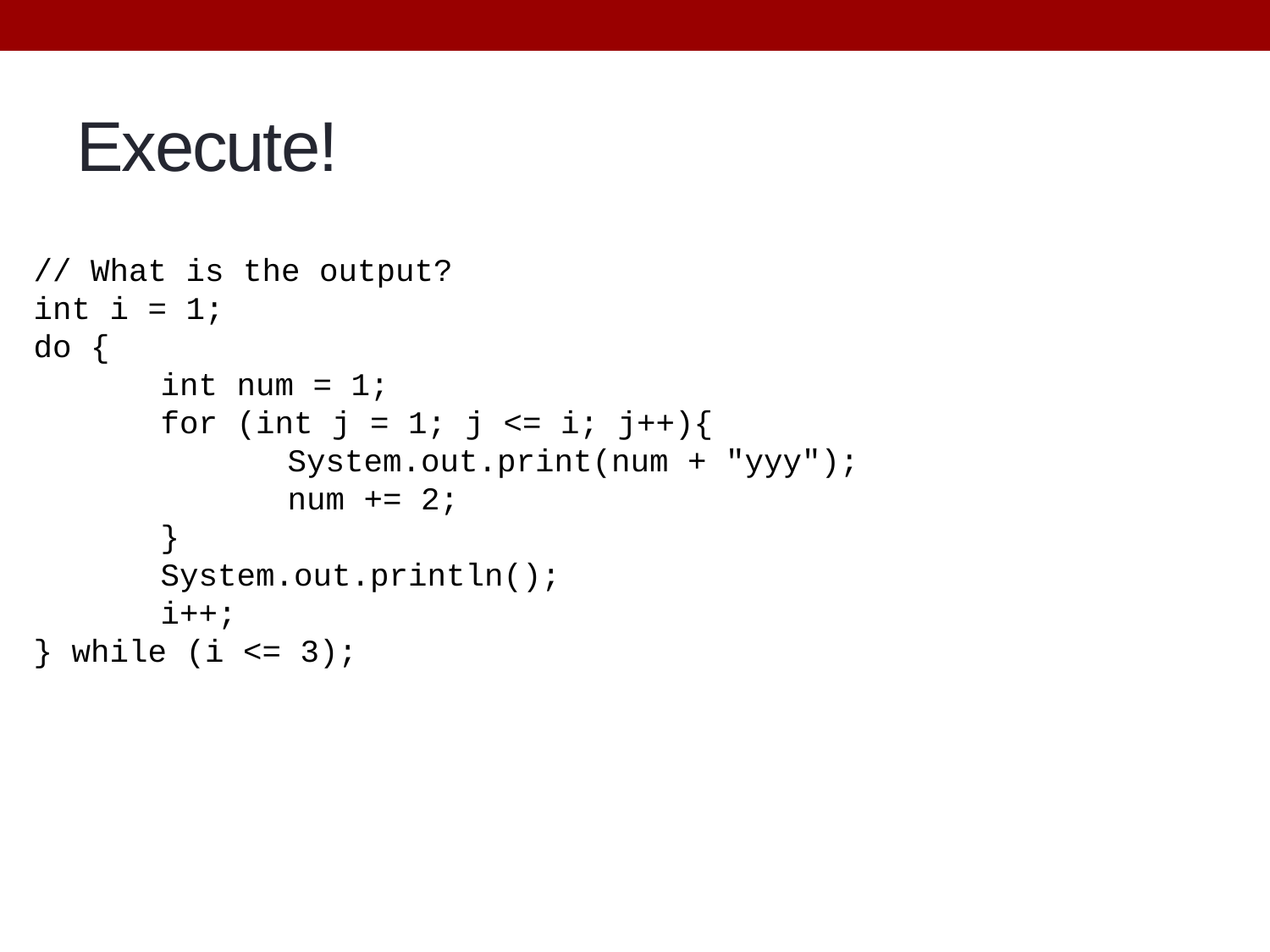

# Execute!
// What is the output?
int i = 1;
do {
	int num = 1;
	for (int j = 1; j <= i; j++){
		System.out.print(num + "yyy");
		num += 2;
	}
	System.out.println();
	i++;
} while (i <= 3);